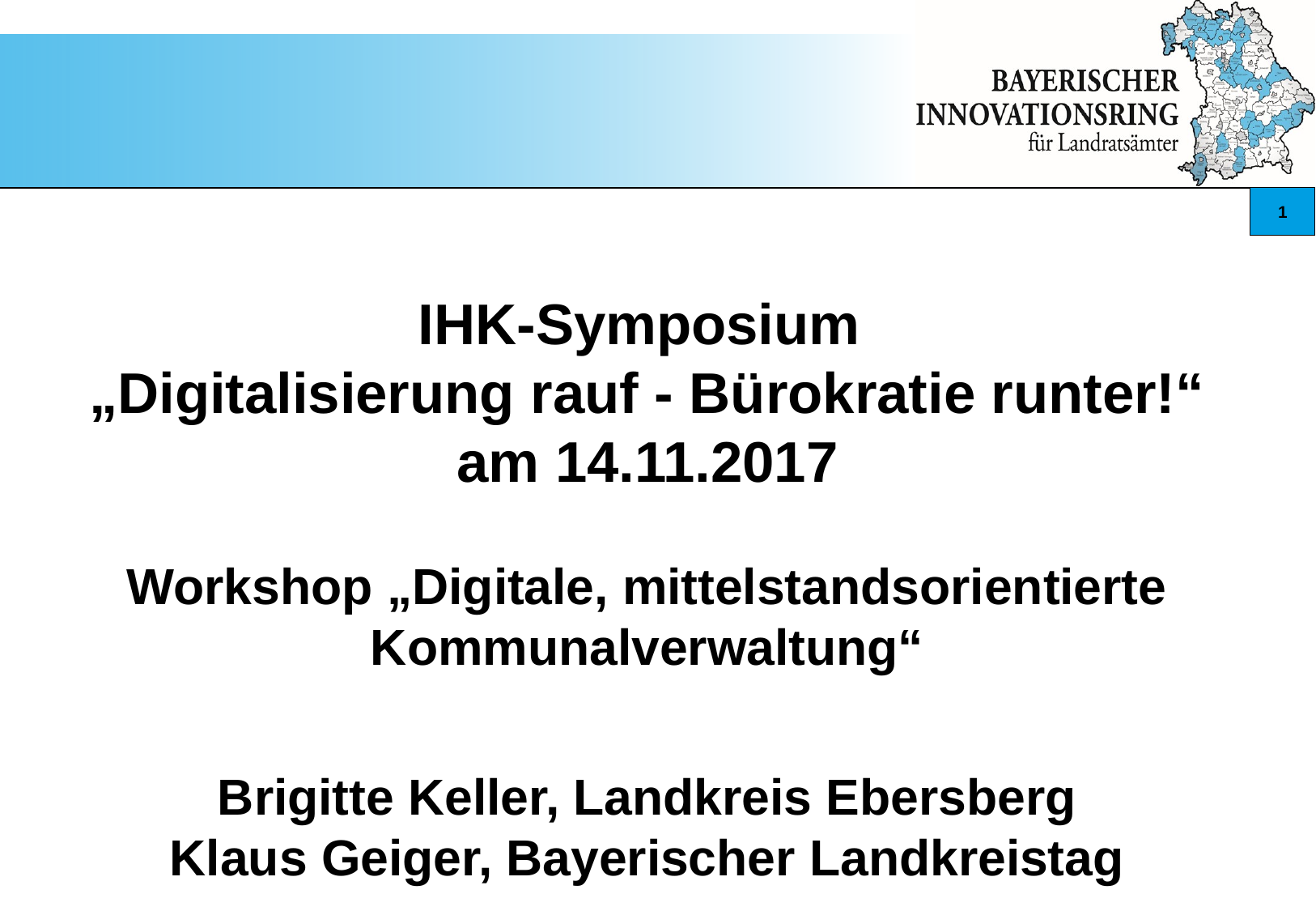

1

IHK-Symposium
„Digitalisierung rauf - Bürokratie runter!“ am 14.11.2017

Workshop „Digitale, mittelstandsorientierte Kommunalverwaltung“

Brigitte Keller, Landkreis Ebersberg
Klaus Geiger, Bayerischer Landkreistag
#